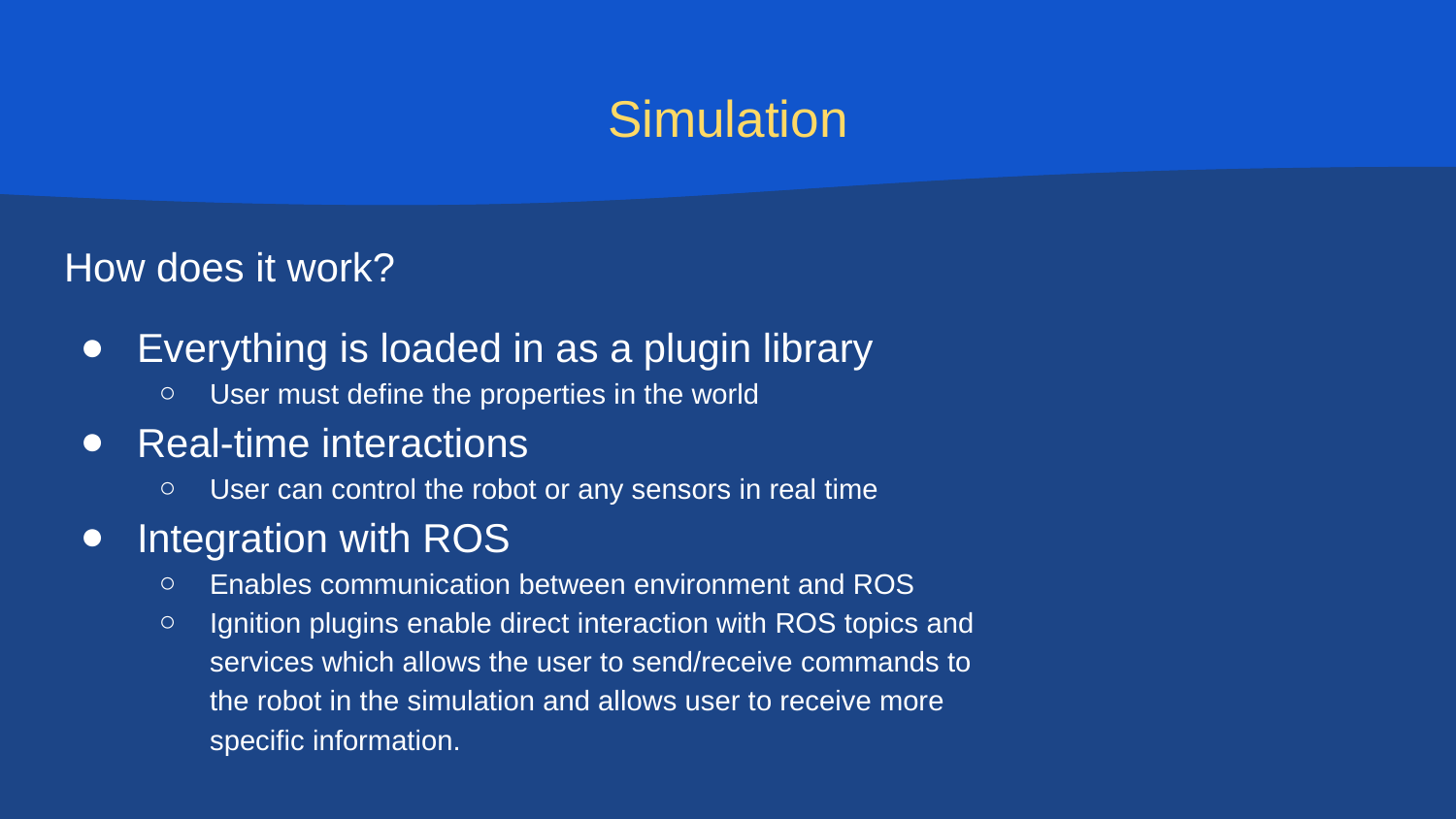

# Simulation
How does it work?
Everything is loaded in as a plugin library
User must define the properties in the world
Real-time interactions
User can control the robot or any sensors in real time
Integration with ROS
Enables communication between environment and ROS
Ignition plugins enable direct interaction with ROS topics and services which allows the user to send/receive commands to the robot in the simulation and allows user to receive more specific information.